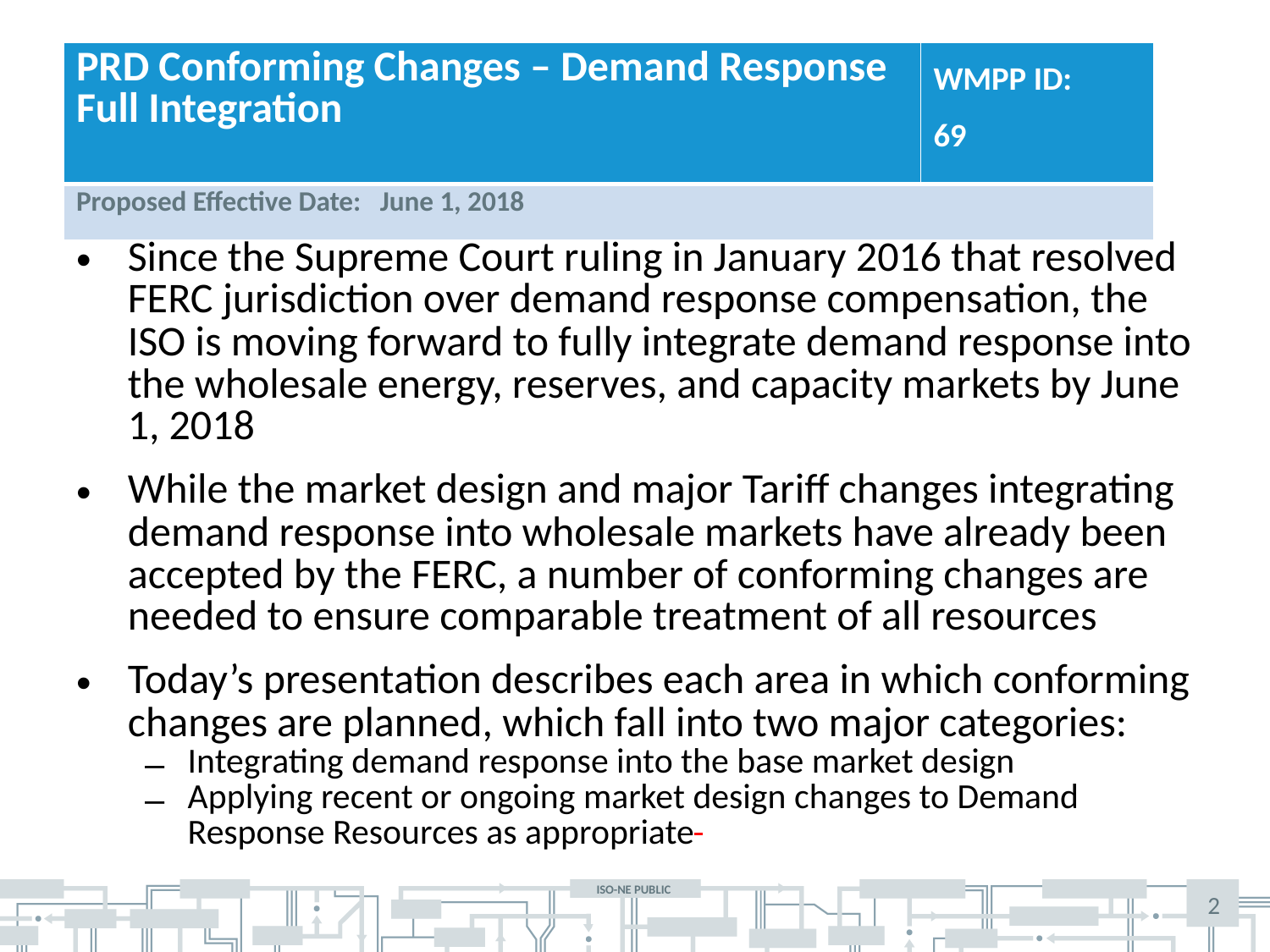

| PRD Conforming Changes – Demand Response Full Integration | WMPP ID: 69 |
| --- | --- |
| Proposed Effective Date: June 1, 2018 |  |
Since the Supreme Court ruling in January 2016 that resolved FERC jurisdiction over demand response compensation, the ISO is moving forward to fully integrate demand response into the wholesale energy, reserves, and capacity markets by June 1, 2018
While the market design and major Tariff changes integrating demand response into wholesale markets have already been accepted by the FERC, a number of conforming changes are needed to ensure comparable treatment of all resources
Today’s presentation describes each area in which conforming changes are planned, which fall into two major categories:
Integrating demand response into the base market design
Applying recent or ongoing market design changes to Demand Response Resources as appropriate

2